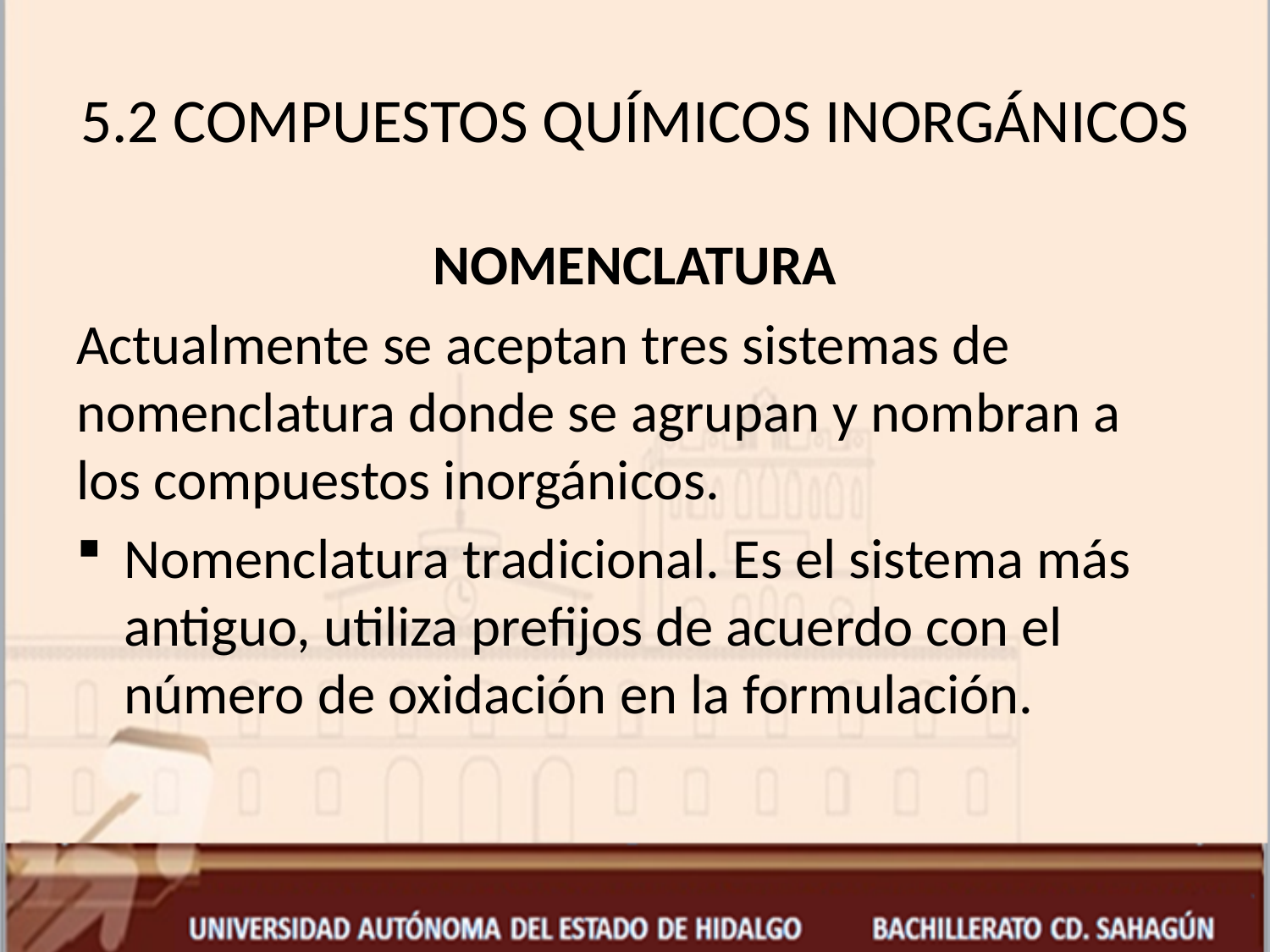

# 5.2 COMPUESTOS QUÍMICOS INORGÁNICOS
NOMENCLATURA
Actualmente se aceptan tres sistemas de nomenclatura donde se agrupan y nombran a los compuestos inorgánicos.
Nomenclatura tradicional. Es el sistema más antiguo, utiliza prefijos de acuerdo con el número de oxidación en la formulación.